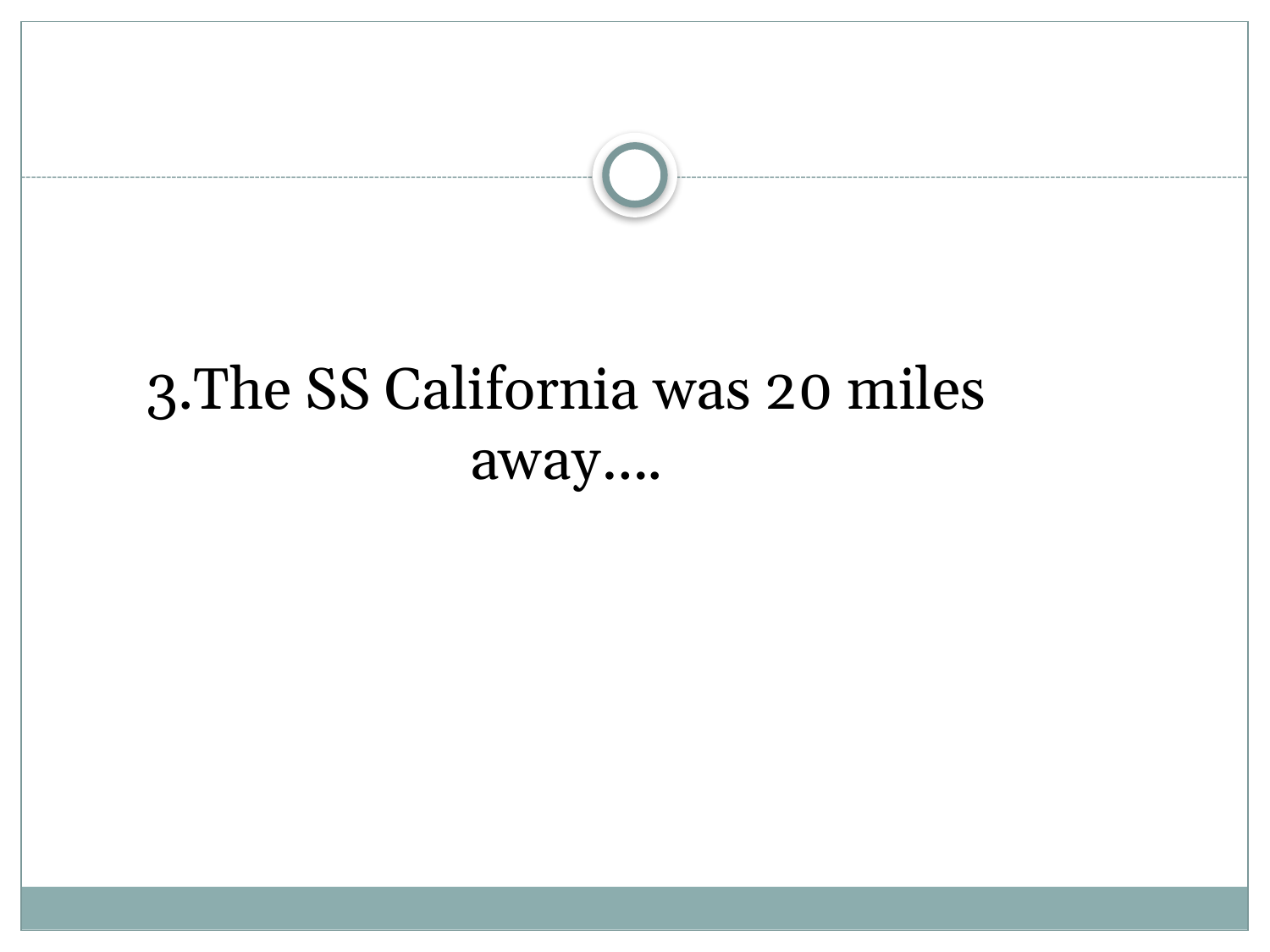

# 3.The SS California was 20 miles away….